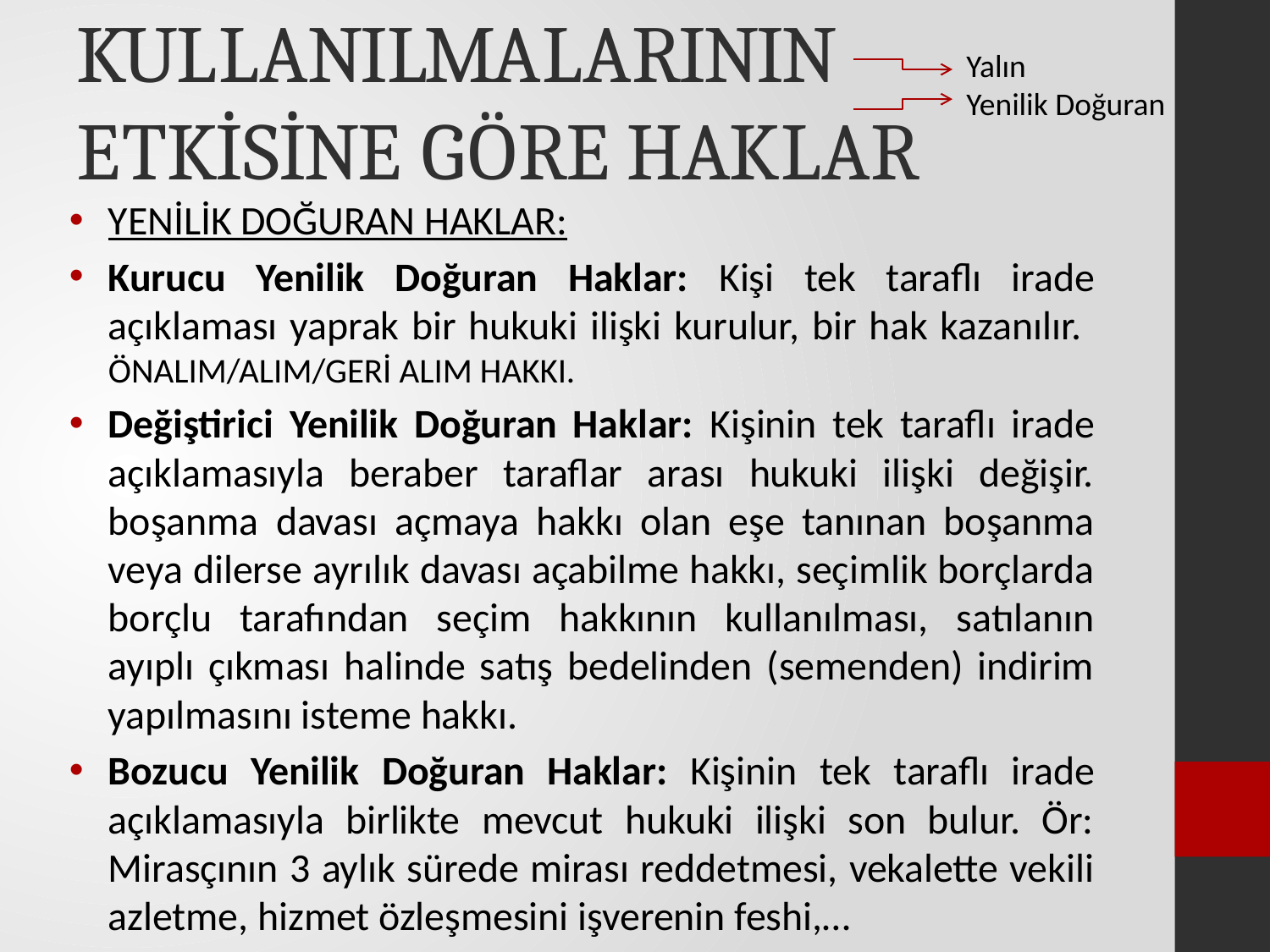

# KULLANILMALARININ ETKİSİNE GÖRE HAKLAR
Yalın
Yenilik Doğuran
YENİLİK DOĞURAN HAKLAR:
Kurucu Yenilik Doğuran Haklar: Kişi tek taraflı irade açıklaması yaprak bir hukuki ilişki kurulur, bir hak kazanılır.  ÖNALIM/ALIM/GERİ ALIM HAKKI.
Değiştirici Yenilik Doğuran Haklar: Kişinin tek taraflı irade açıklamasıyla beraber taraflar arası hukuki ilişki değişir. boşanma davası açmaya hakkı olan eşe tanınan boşanma veya dilerse ayrılık davası açabilme hakkı, seçimlik borçlarda borçlu tarafından seçim hakkının kullanılması, satılanın ayıplı çıkması halinde satış bedelinden (semenden) indirim yapılmasını isteme hakkı.
Bozucu Yenilik Doğuran Haklar: Kişinin tek taraflı irade açıklamasıyla birlikte mevcut hukuki ilişki son bulur. Ör: Mirasçının 3 aylık sürede mirası reddetmesi, vekalette vekili azletme, hizmet özleşmesini işverenin feshi,…